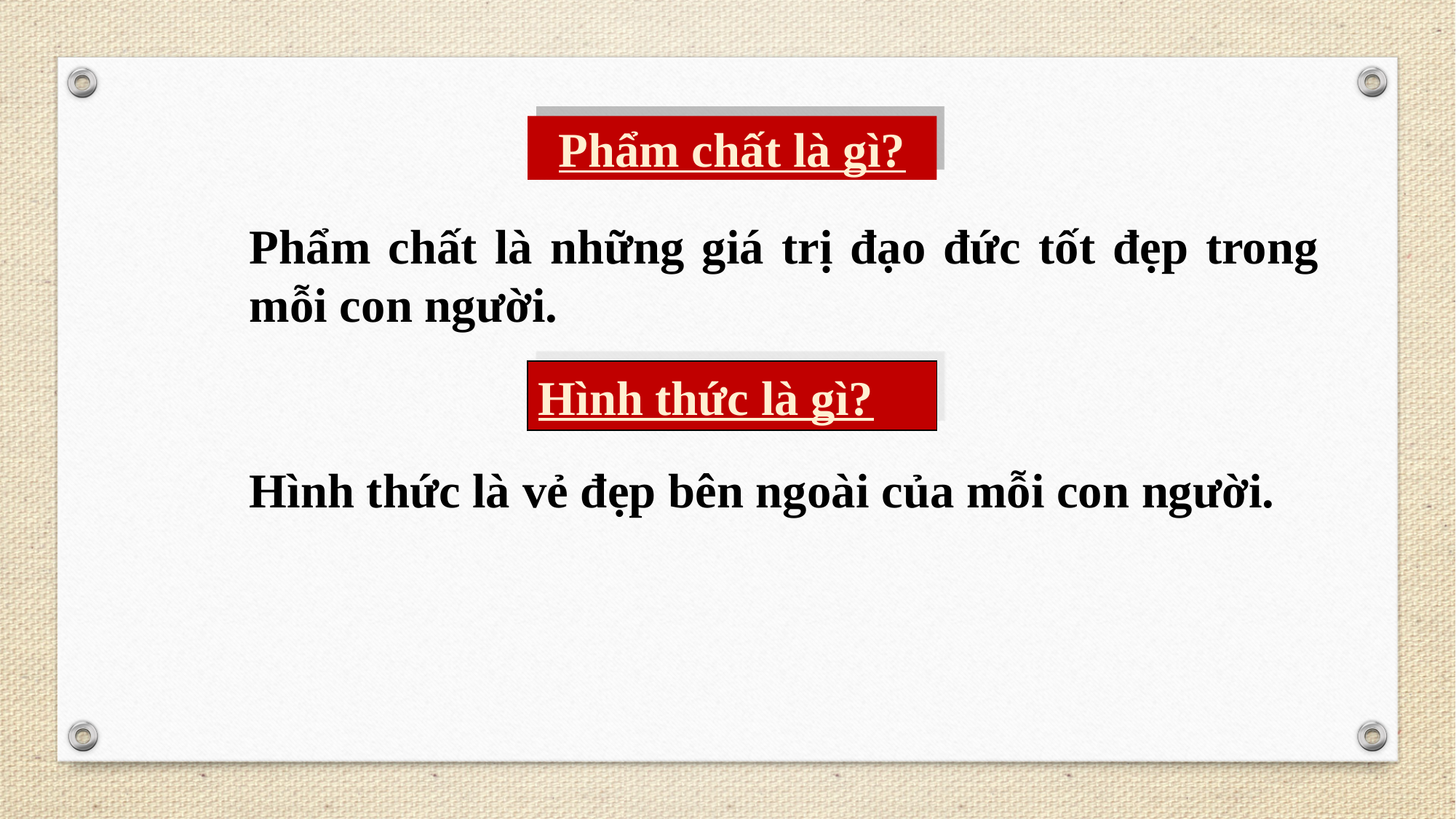

Phẩm chất là gì?
Phẩm chất là những giá trị đạo đức tốt đẹp trong mỗi con người.
Hình thức là gì?
Hình thức là vẻ đẹp bên ngoài của mỗi con người.